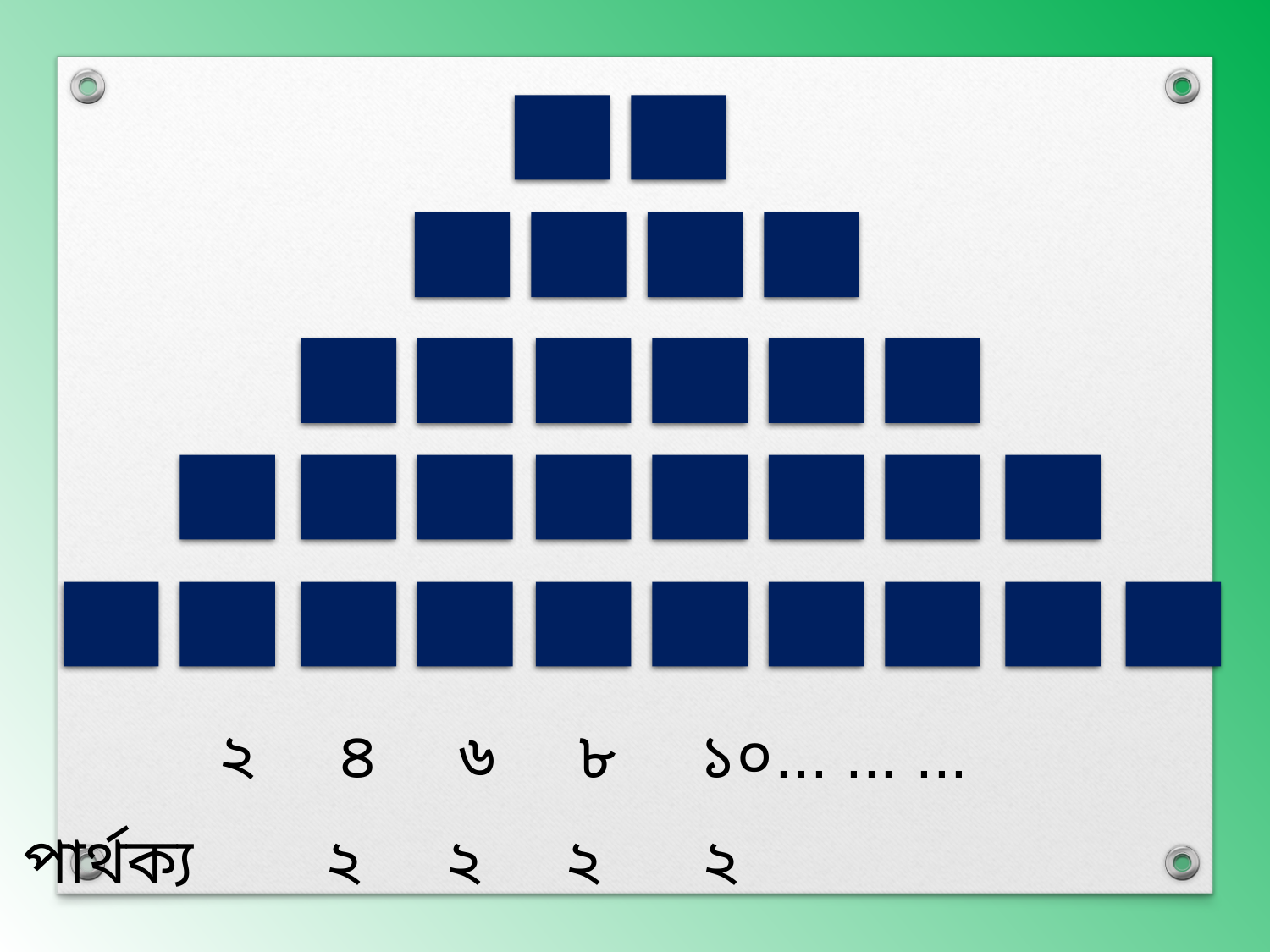

২     ৪     ৬     ৮     ১০... ... ...
পার্থক্য        ২     ২     ২      ২